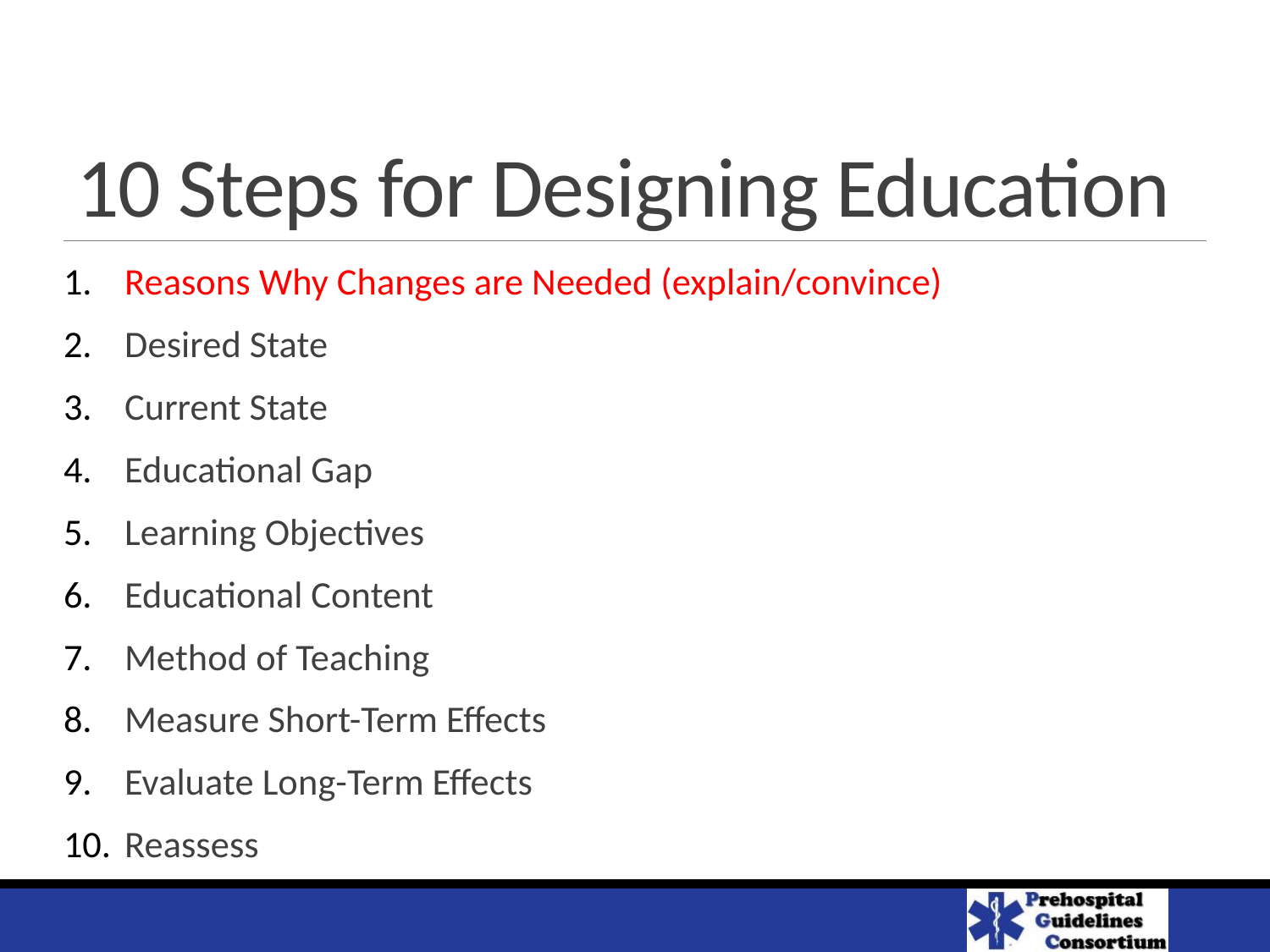

# 10 Steps for Designing Education
Reasons Why Changes are Needed (explain/convince)
Desired State
Current State
Educational Gap
Learning Objectives
Educational Content
Method of Teaching
Measure Short-Term Effects
Evaluate Long-Term Effects
Reassess